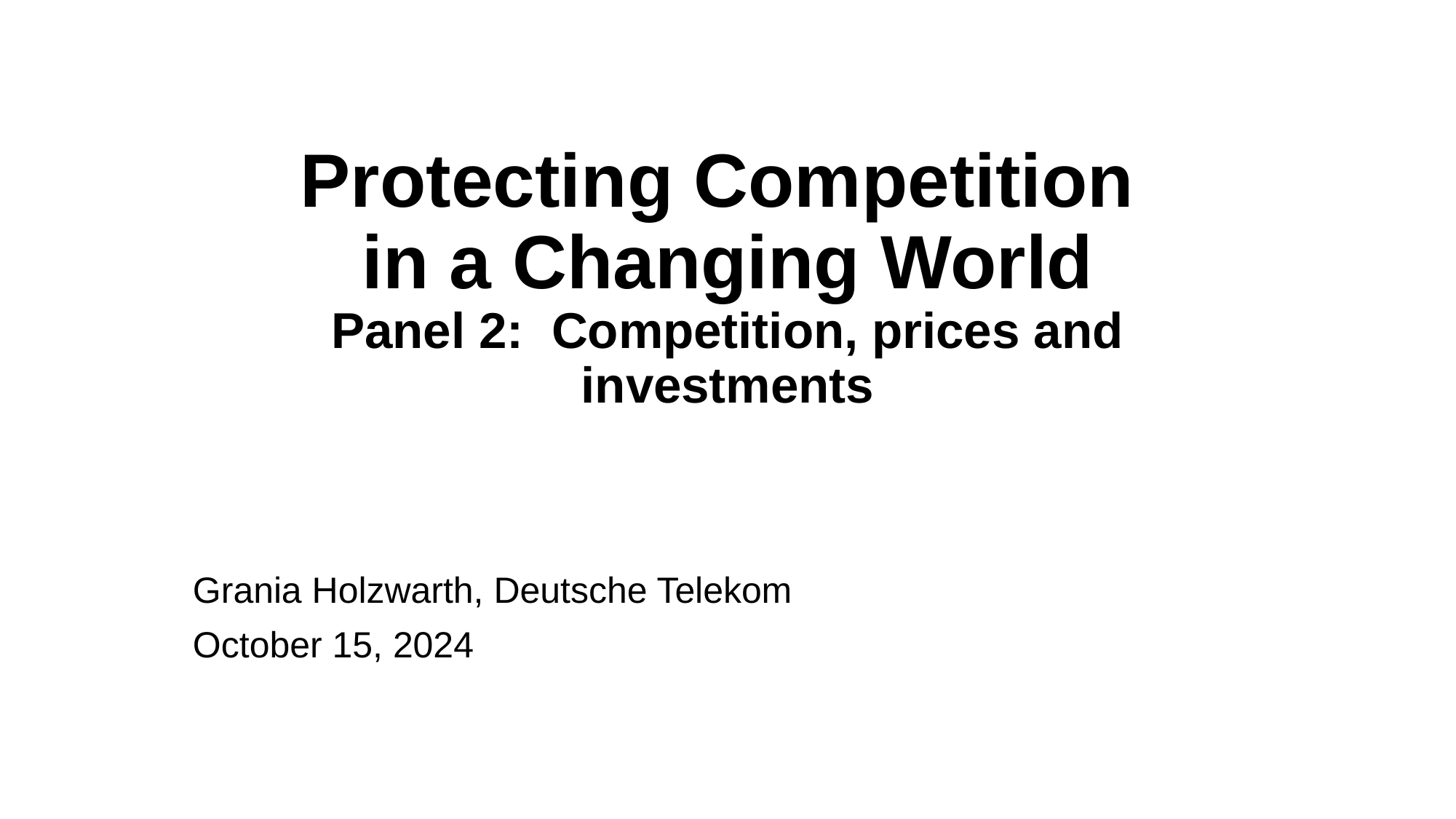

# Protecting Competition in a Changing World Panel 2:  Competition, prices and investments
Grania Holzwarth, Deutsche Telekom
October 15, 2024